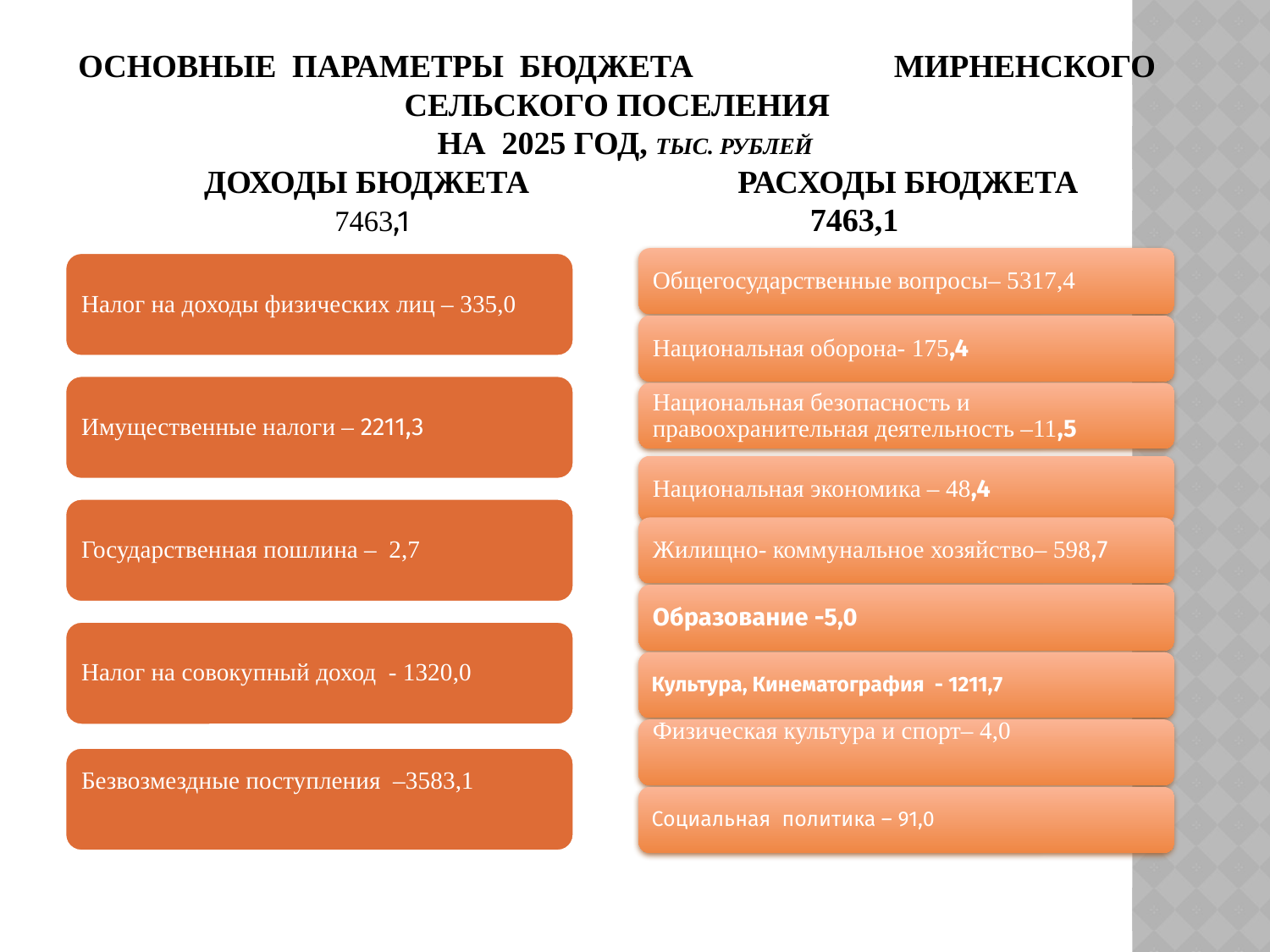

# Основные  параметры  бюджета                         Мирненского сельского поселения на  2025 год, тыс. рублей Доходы бюджета                          Расходы бюджета 7463,1                                                  7463,1
Налог на доходы физических лиц – 335,0
Имущественные налоги – 2211,3
Государственная пошлина –  2,7
Налог на совокупный доход  - 1320,0
Безвозмездные поступления  –3583,1

Общегосударственные вопросы– 5317,4
Национальная оборона- 175,4
Национальная безопасность и правоохранительная деятельность –11,5
Национальная экономика – 48,4
Жилищно- коммунальное хозяйство– 598,7
Образование -5,0
Культура, Кинематография  - 1211,7
Физическая культура и спорт– 4,0

Социальная  политика – 91,0